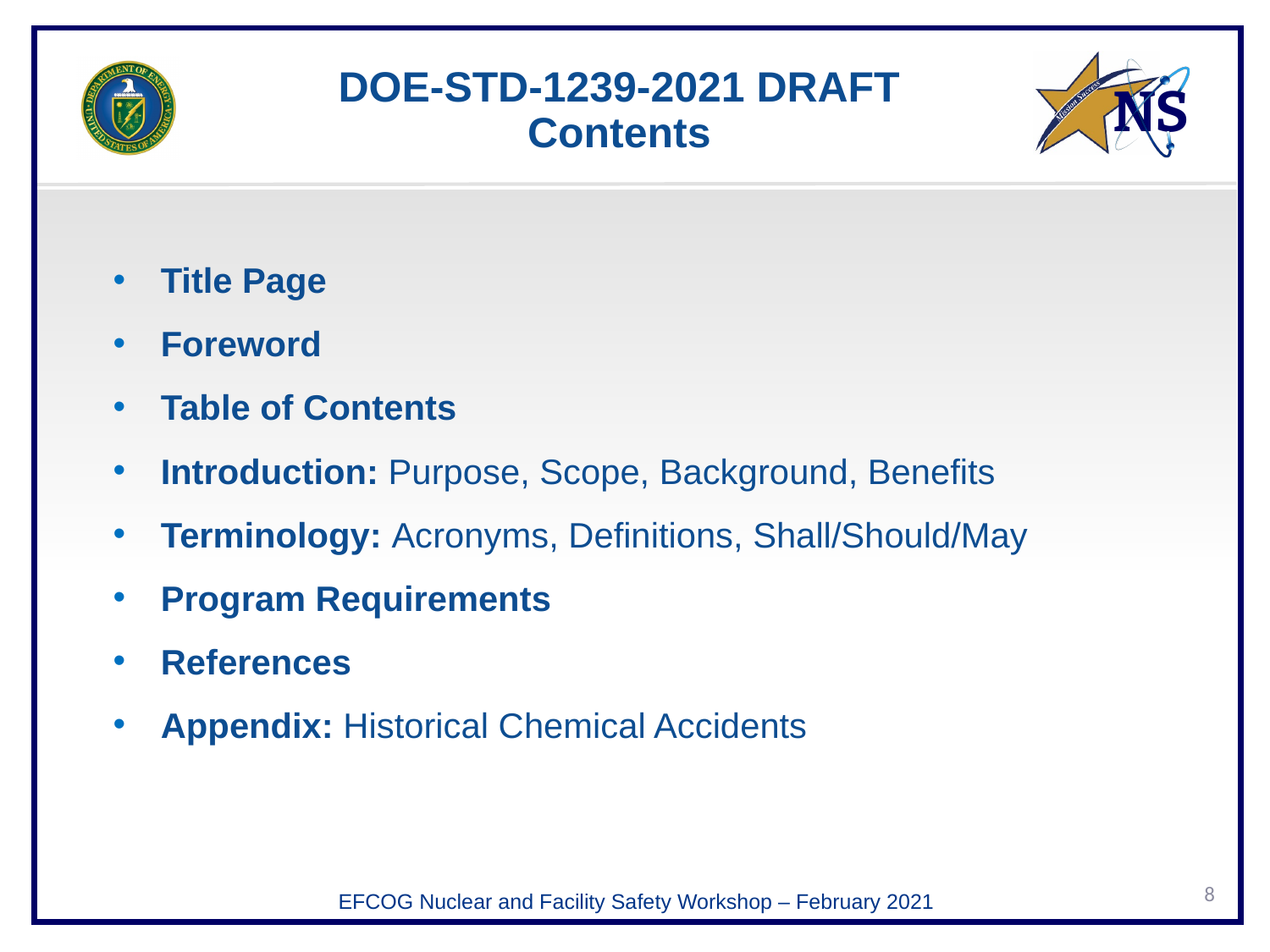

# DOE-STD-1239-2021 DRAFT Contents
Title Page
Foreword
Table of Contents
Introduction: Purpose, Scope, Background, Benefits
Terminology: Acronyms, Definitions, Shall/Should/May
Program Requirements
References
Appendix: Historical Chemical Accidents

8